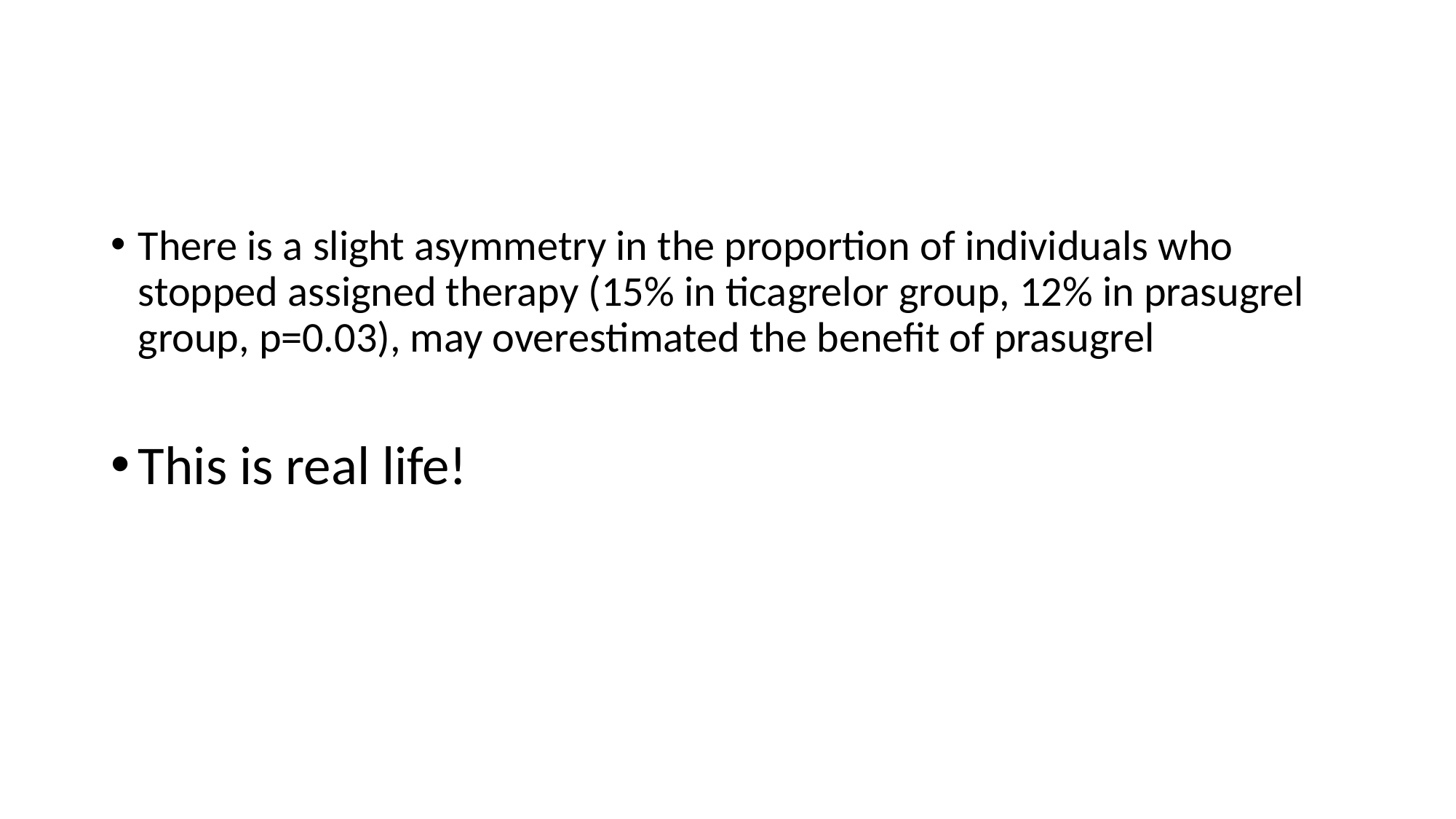

#
There is a slight asymmetry in the proportion of individuals who stopped assigned therapy (15% in ticagrelor group, 12% in prasugrel group, p=0.03), may overestimated the benefit of prasugrel

This is real life!